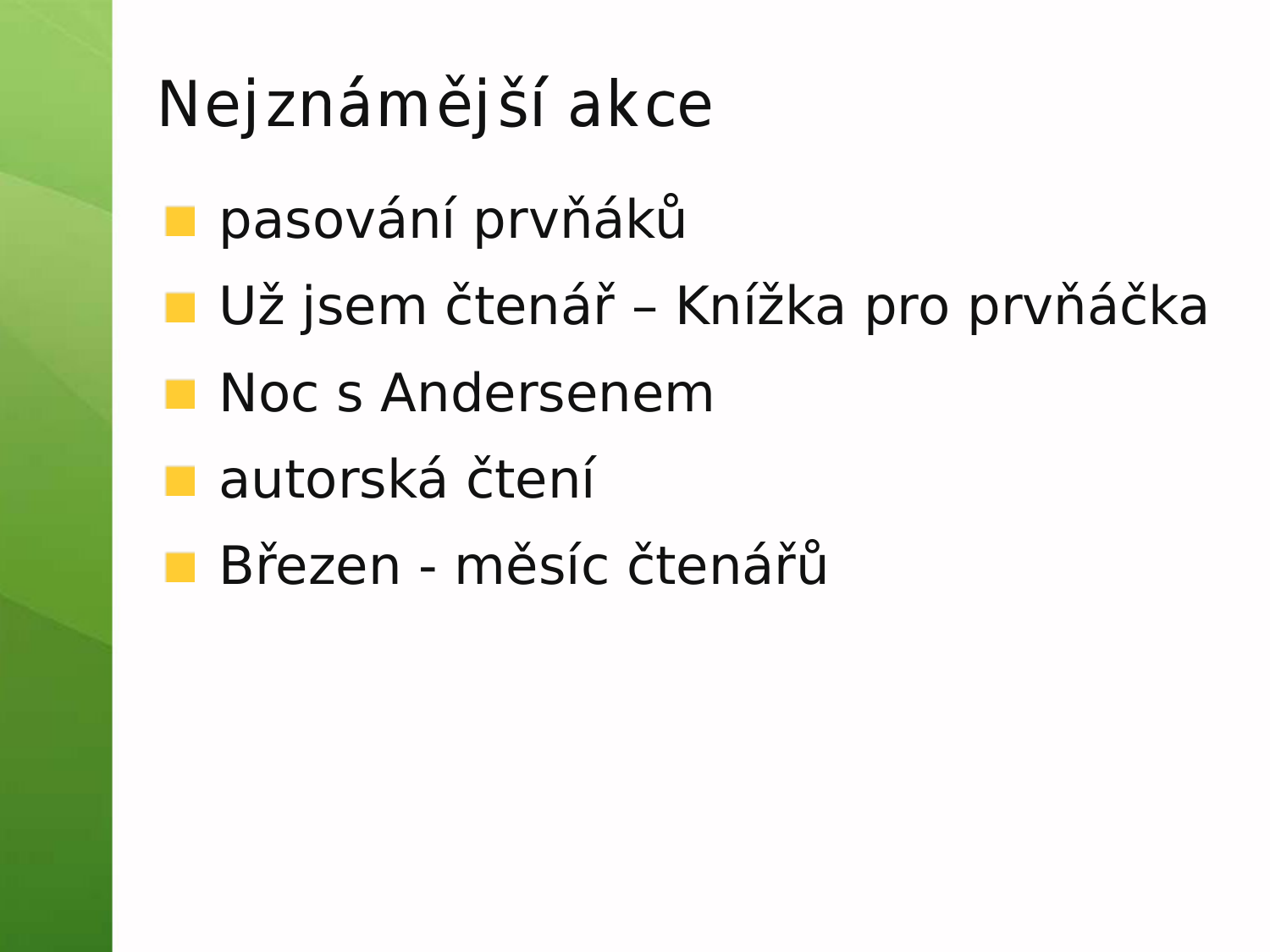

# Nejznámější akce
pasování prvňáků
Už jsem čtenář – Knížka pro prvňáčka
Noc s Andersenem
autorská čtení
Březen - měsíc čtenářů